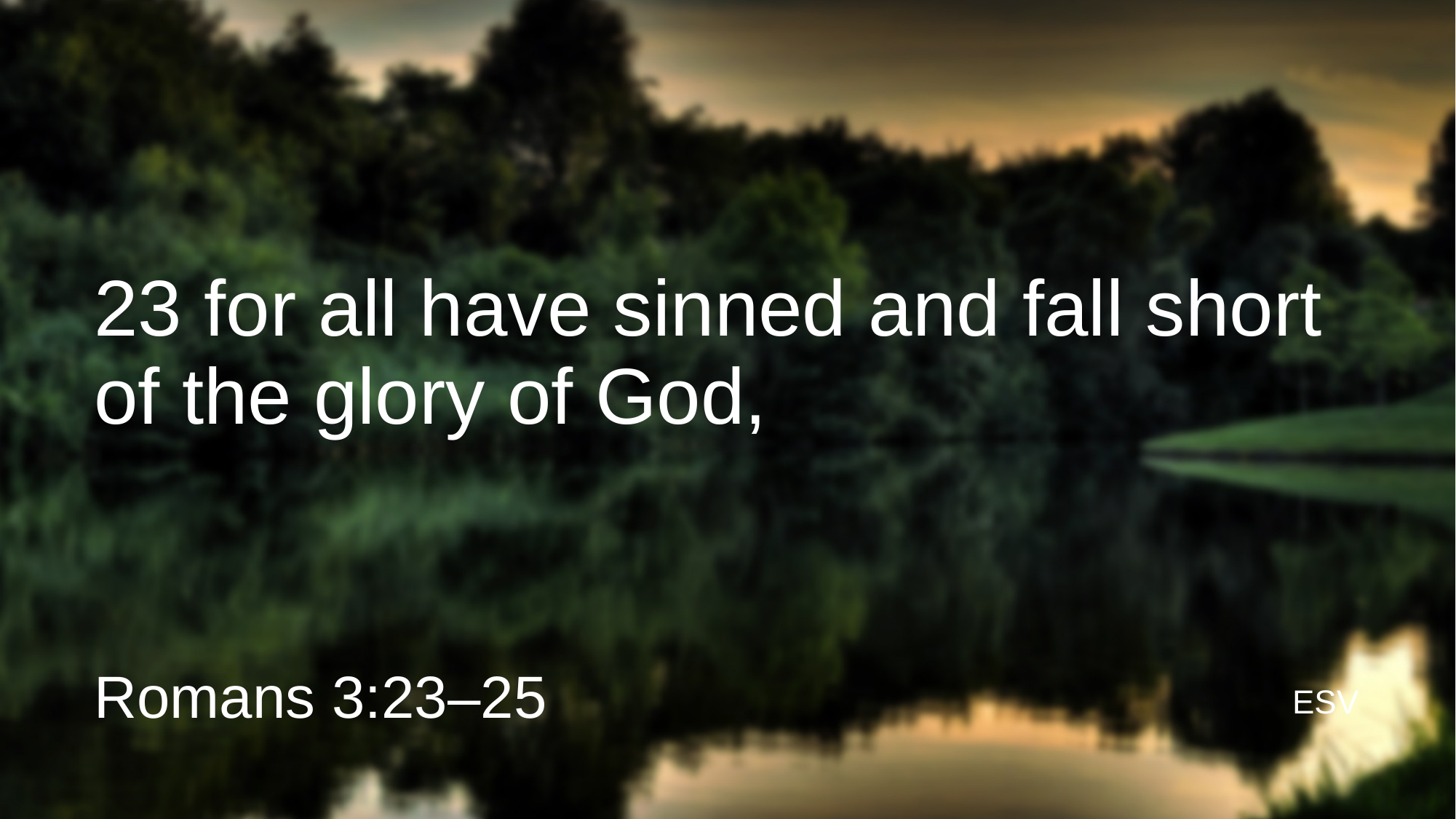

# 23 for all have sinned and fall short of the glory of God,
Romans 3:23–25
ESV